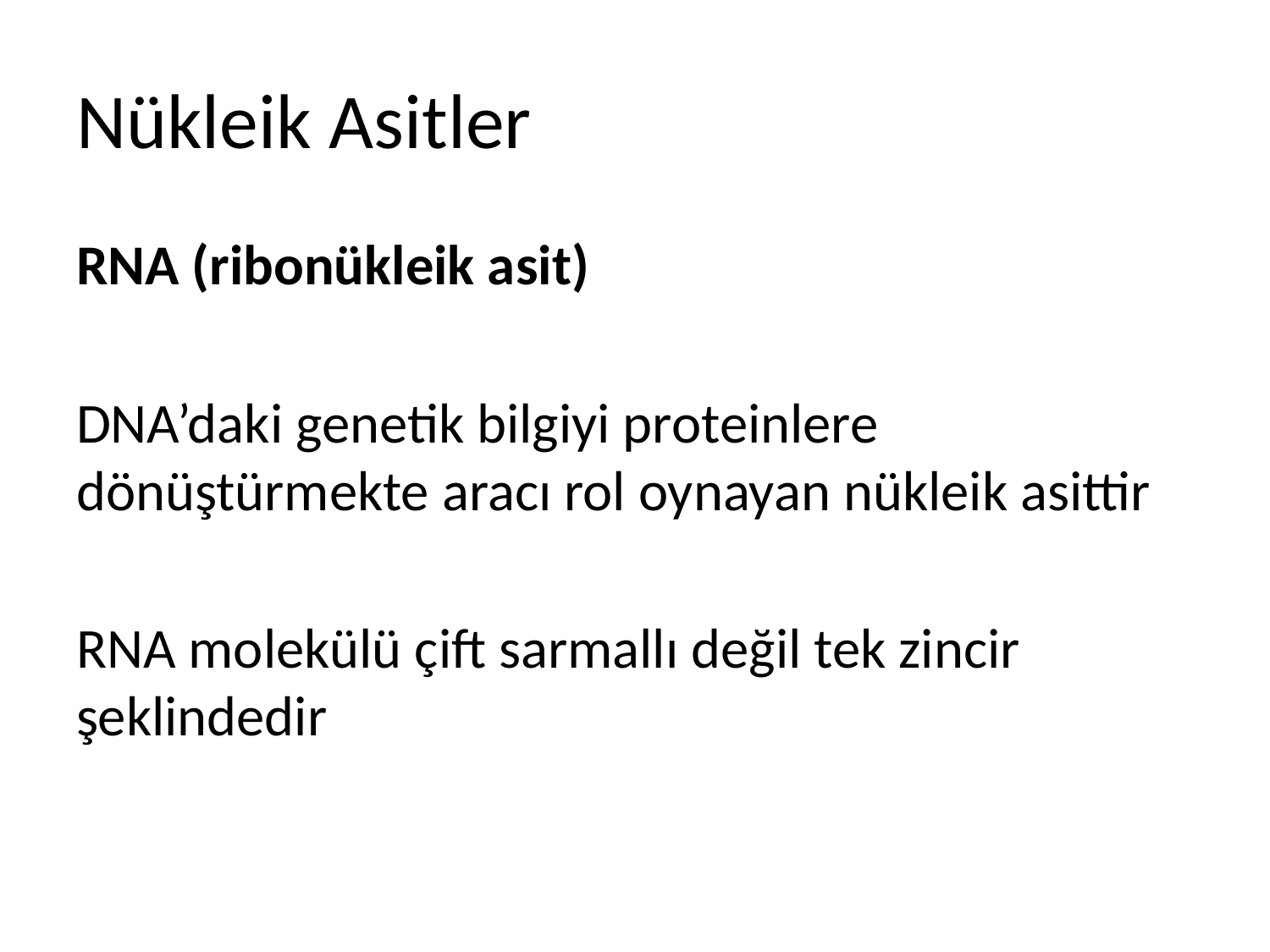

# Nükleik Asitler
RNA (ribonükleik asit)

DNA’daki genetik bilgiyi proteinlere dönüştürmekte aracı rol oynayan nükleik asittir

RNA molekülü çift sarmallı değil tek zincir şeklindedir